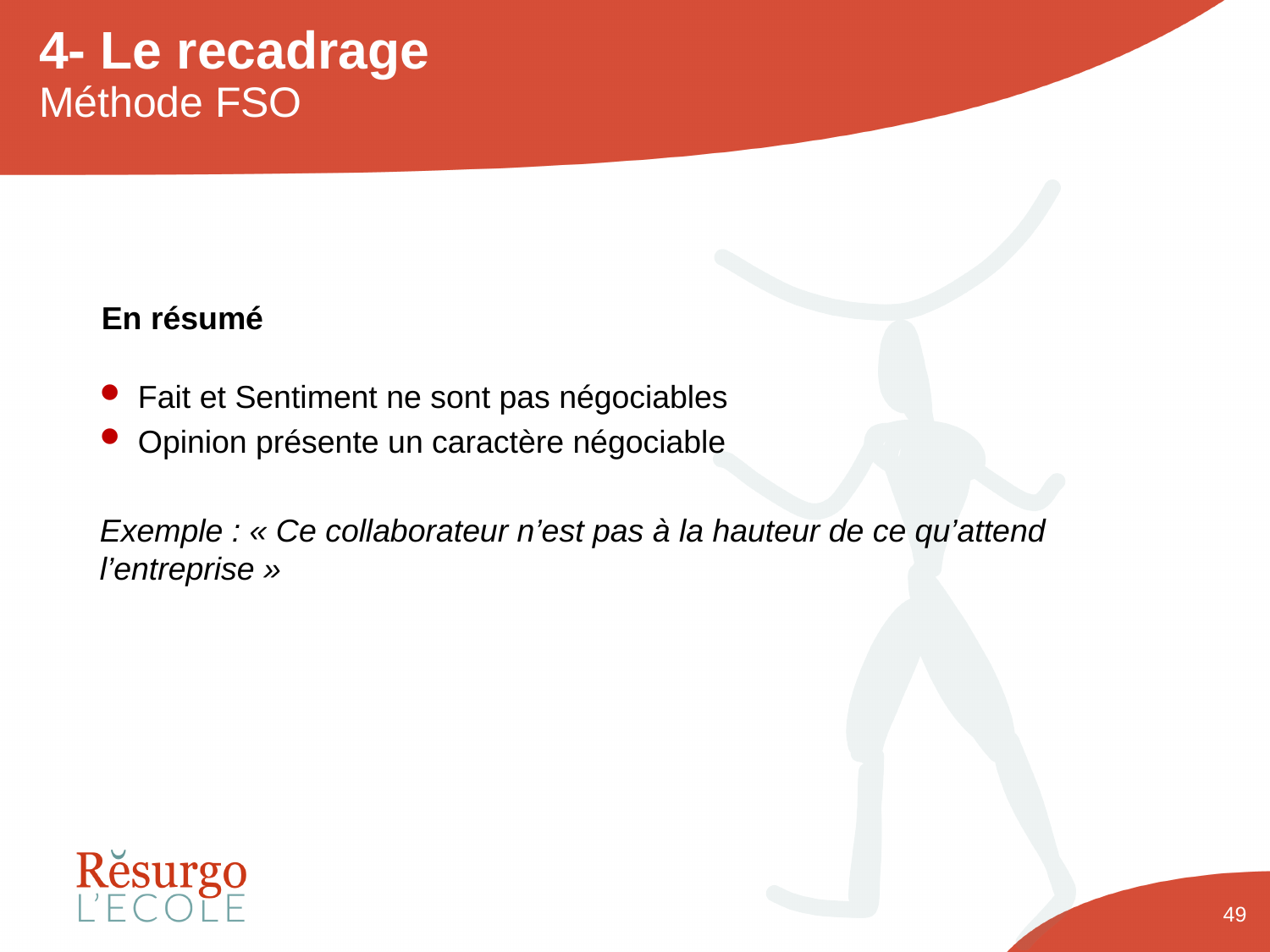

# 4- Le recadrage Méthode FSO

En résumé

Fait et Sentiment ne sont pas négociables
Opinion présente un caractère négociable

Exemple : « Ce collaborateur n’est pas à la hauteur de ce qu’attend l’entreprise »

49